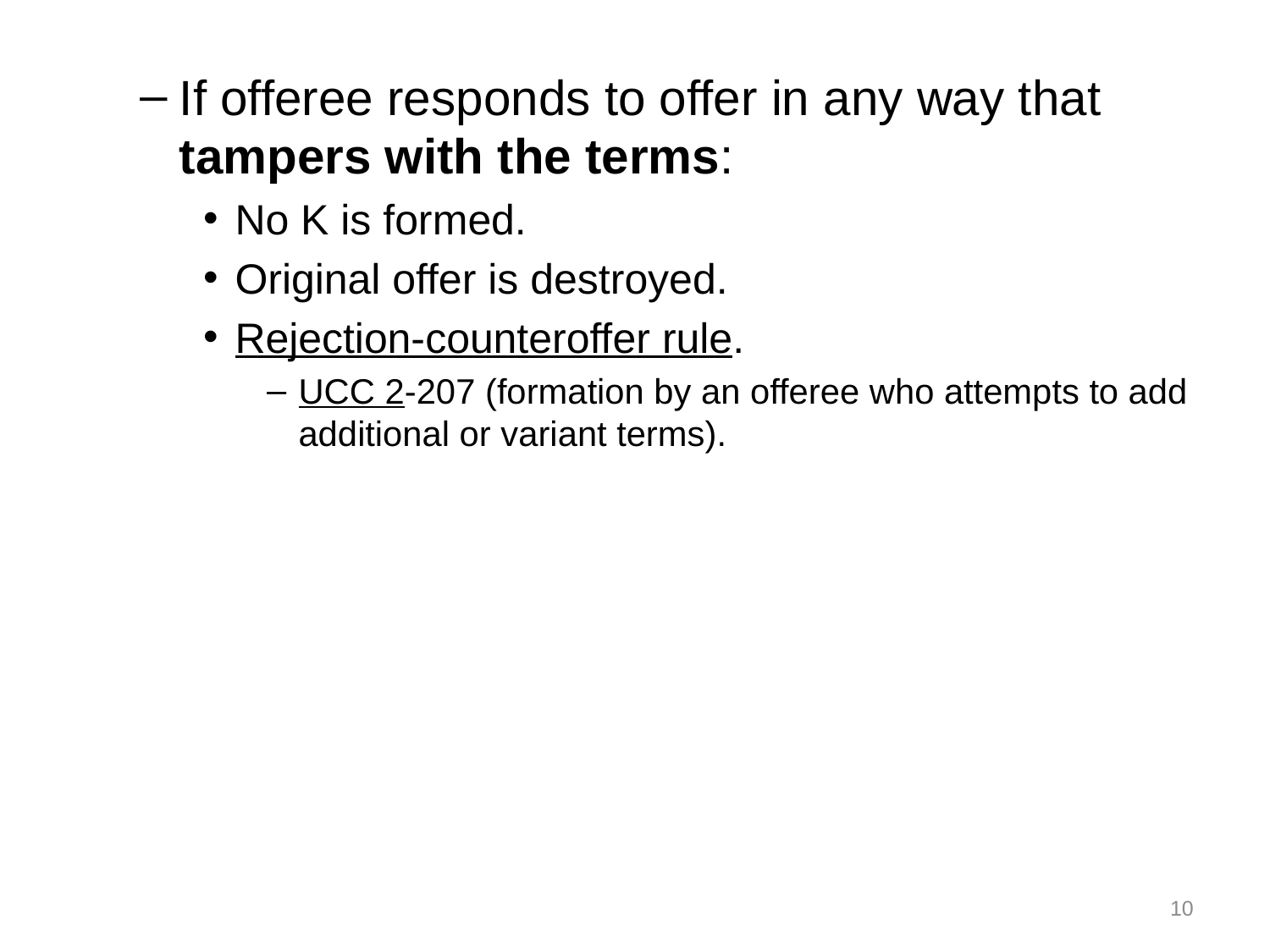

If offeree responds to offer in any way that tampers with the terms:
No K is formed.
Original offer is destroyed.
Rejection-counteroffer rule.
UCC 2-207 (formation by an offeree who attempts to add additional or variant terms).

10